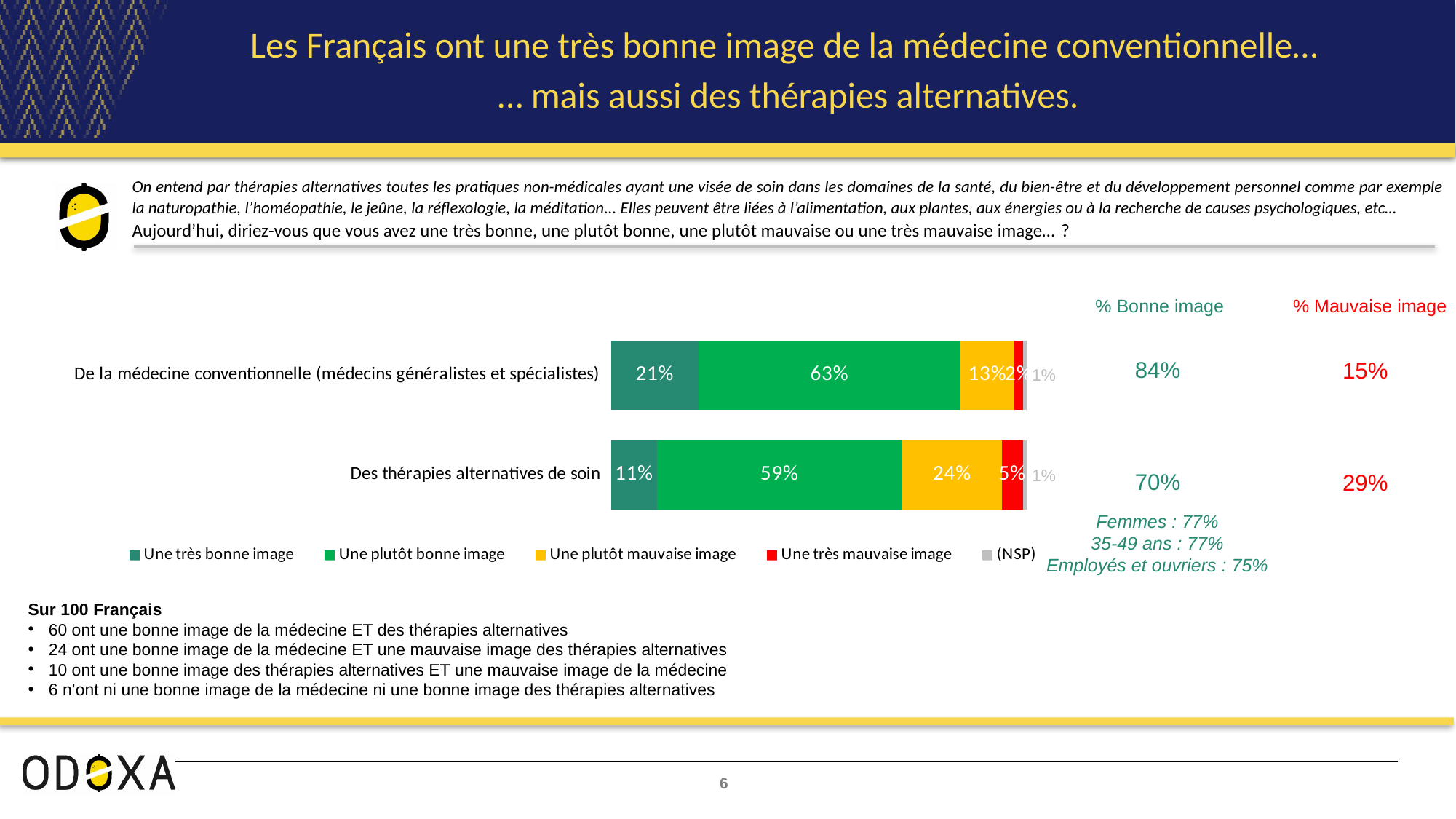

Les Français ont une très bonne image de la médecine conventionnelle…
… mais aussi des thérapies alternatives.
On entend par thérapies alternatives toutes les pratiques non-médicales ayant une visée de soin dans les domaines de la santé, du bien-être et du développement personnel comme par exemple la naturopathie, l’homéopathie, le jeûne, la réflexologie, la méditation... Elles peuvent être liées à l’alimentation, aux plantes, aux énergies ou à la recherche de causes psychologiques, etc…
Aujourd’hui, diriez-vous que vous avez une très bonne, une plutôt bonne, une plutôt mauvaise ou une très mauvaise image… ?

% Bonne image
% Mauvaise image

### Chart

| Category | Une très bonne image | Une plutôt bonne image | Une plutôt mauvaise image | Une très mauvaise image | (NSP) |
|---|---|---|---|---|---|
| De la médecine conventionnelle (médecins généralistes et spécialistes) | 0.21 | 0.63 | 0.13 | 0.02 | 0.01 |
| Des thérapies alternatives de soin | 0.11 | 0.59 | 0.24 | 0.05 | 0.01 |
| 84% |
| --- |
| 70% |
| 15% |
| --- |
| 29% |
Femmes : 77%
35-49 ans : 77%
Employés et ouvriers : 75%
Sur 100 Français
60 ont une bonne image de la médecine ET des thérapies alternatives
24 ont une bonne image de la médecine ET une mauvaise image des thérapies alternatives
10 ont une bonne image des thérapies alternatives ET une mauvaise image de la médecine
6 n’ont ni une bonne image de la médecine ni une bonne image des thérapies alternatives